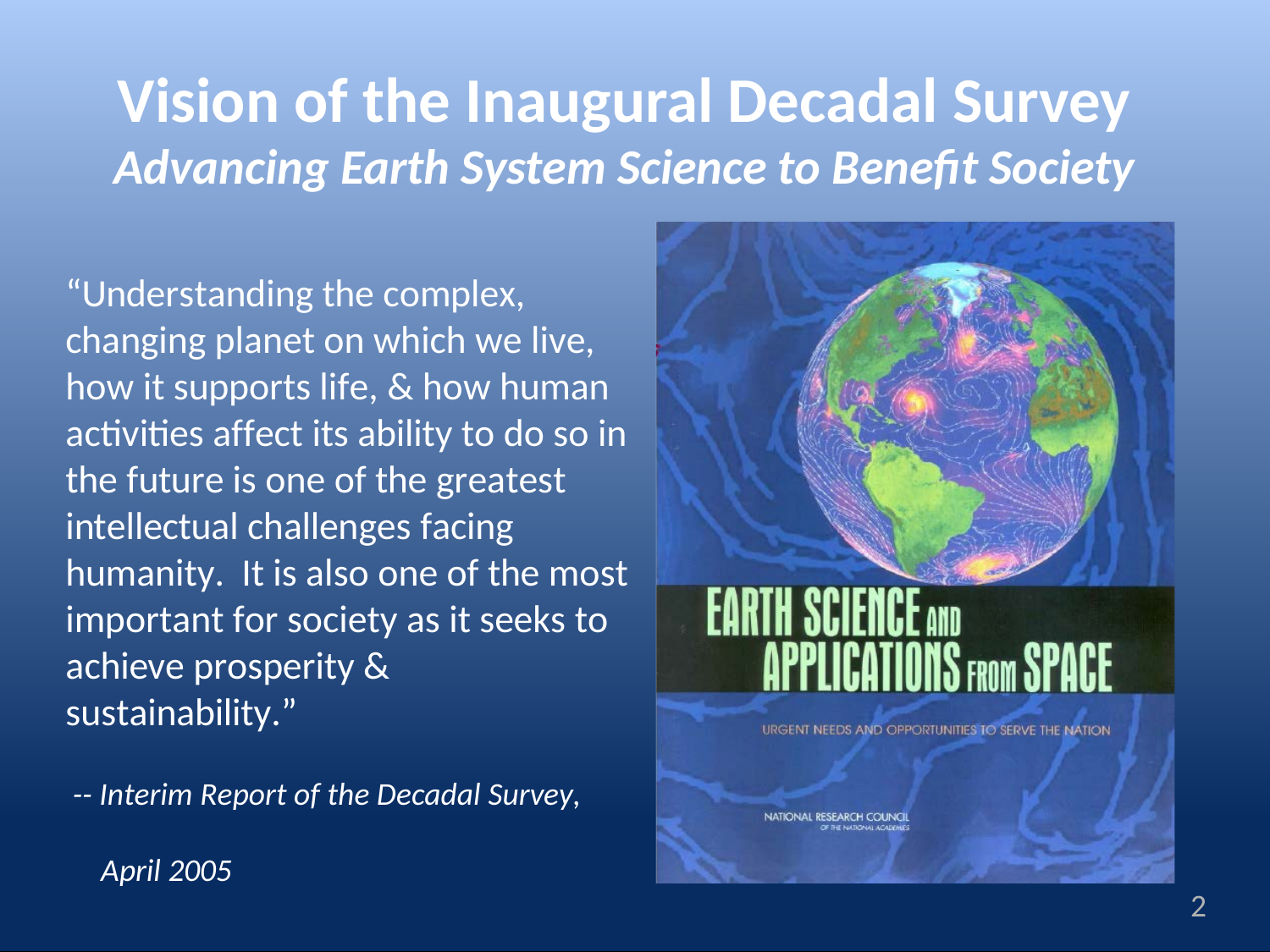

Vision of the Inaugural Decadal Survey
Advancing Earth System Science to Benefit Society

“Understanding the complex, changing planet on which we live, how it supports life, & how human activities affect its ability to do so in the future is one of the greatest intellectual challenges facing humanity.  It is also one of the most important for society as it seeks to achieve prosperity & sustainability.”

-- Interim Report of the Decadal Survey,
    April 2005
2